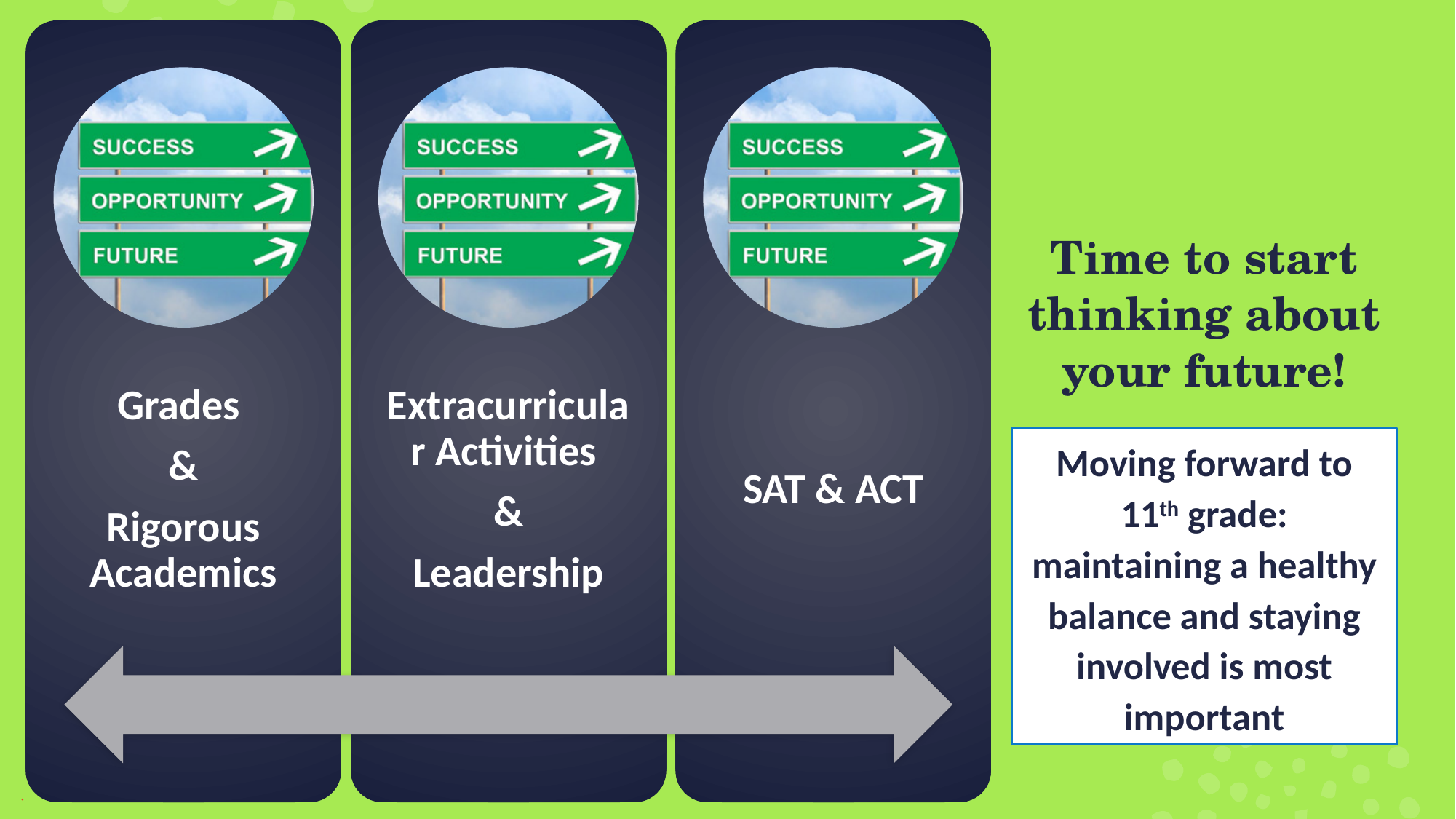

Grades
&
Rigorous Academics
Extracurricular Activities
&
Leadership
SAT & ACT
# Time to start thinking about your future!
Moving forward to 11th grade: maintaining a healthy balance and staying involved is most important